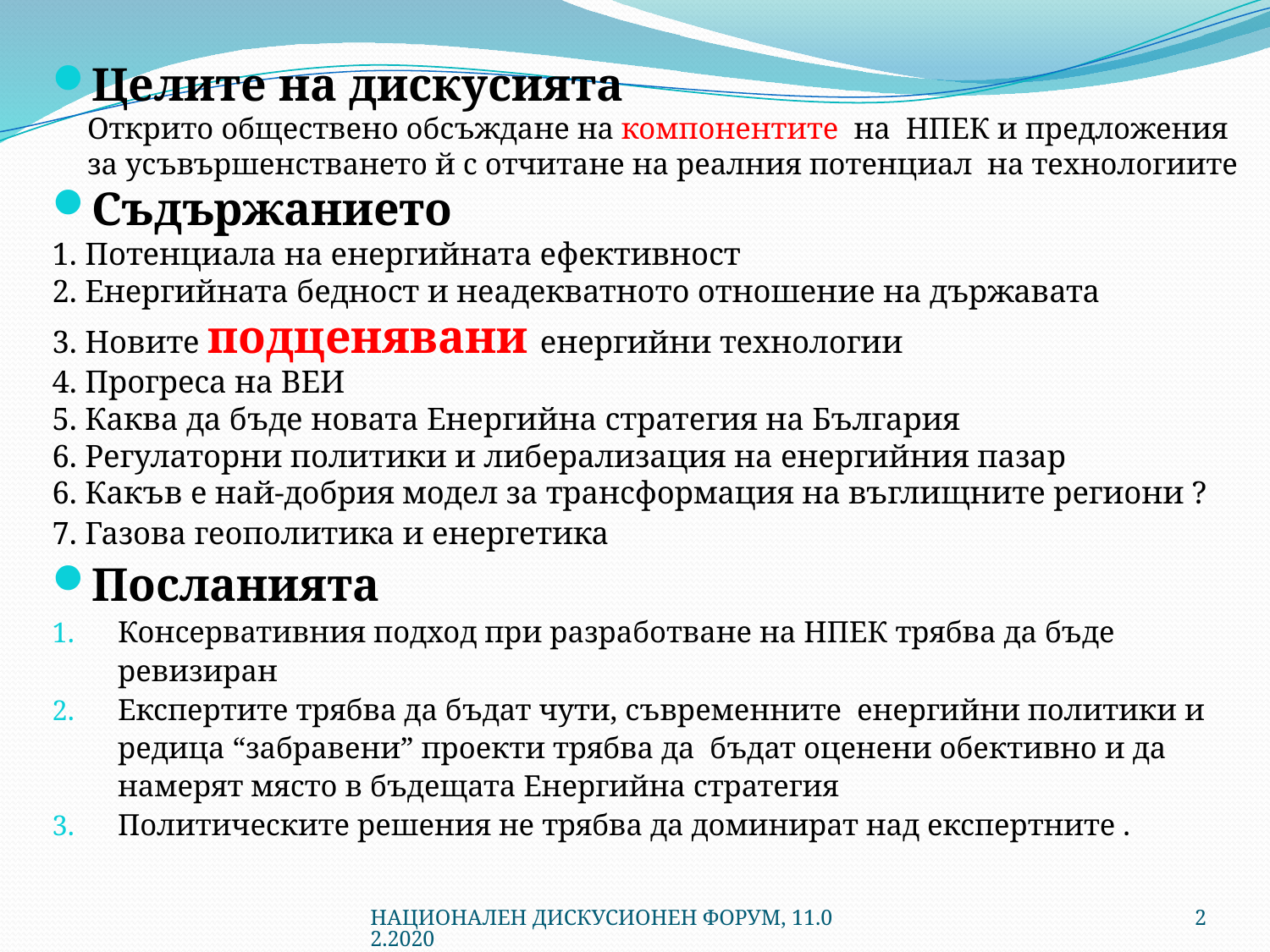

#
Целите на дискусията
	Открито обществено обсъждане на компонентите  на  НПЕК и предложения за усъвършенстването й с отчитане на реалния потенциал  на технологиите
Съдържанието
1. Потенциала на енергийната ефективност
2. Енергийната бедност и неадекватното отношение на държавата
3. Новите подценявани енергийни технологии
4. Прогреса на ВЕИ
5. Каква да бъде новата Енергийна стратегия на България
6. Регулаторни политики и либерализация на енергийния пазар
6. Какъв е най-добрия модел за трансформация на въглищните региони ?
7. Газова геополитика и енергетика
Посланията
Консервативния подход при разработване на НПЕК трябва да бъде ревизиран
Експертите трябва да бъдат чути, съвременните  енергийни политики и редица “забравени” проекти трябва да  бъдат оценени обективно и да намерят място в бъдещата Енергийна стратегия
Политическите решения не трябва да доминират над експертните .

НАЦИОНАЛЕН ДИСКУСИОНЕН ФОРУМ, 11.02.2020
2